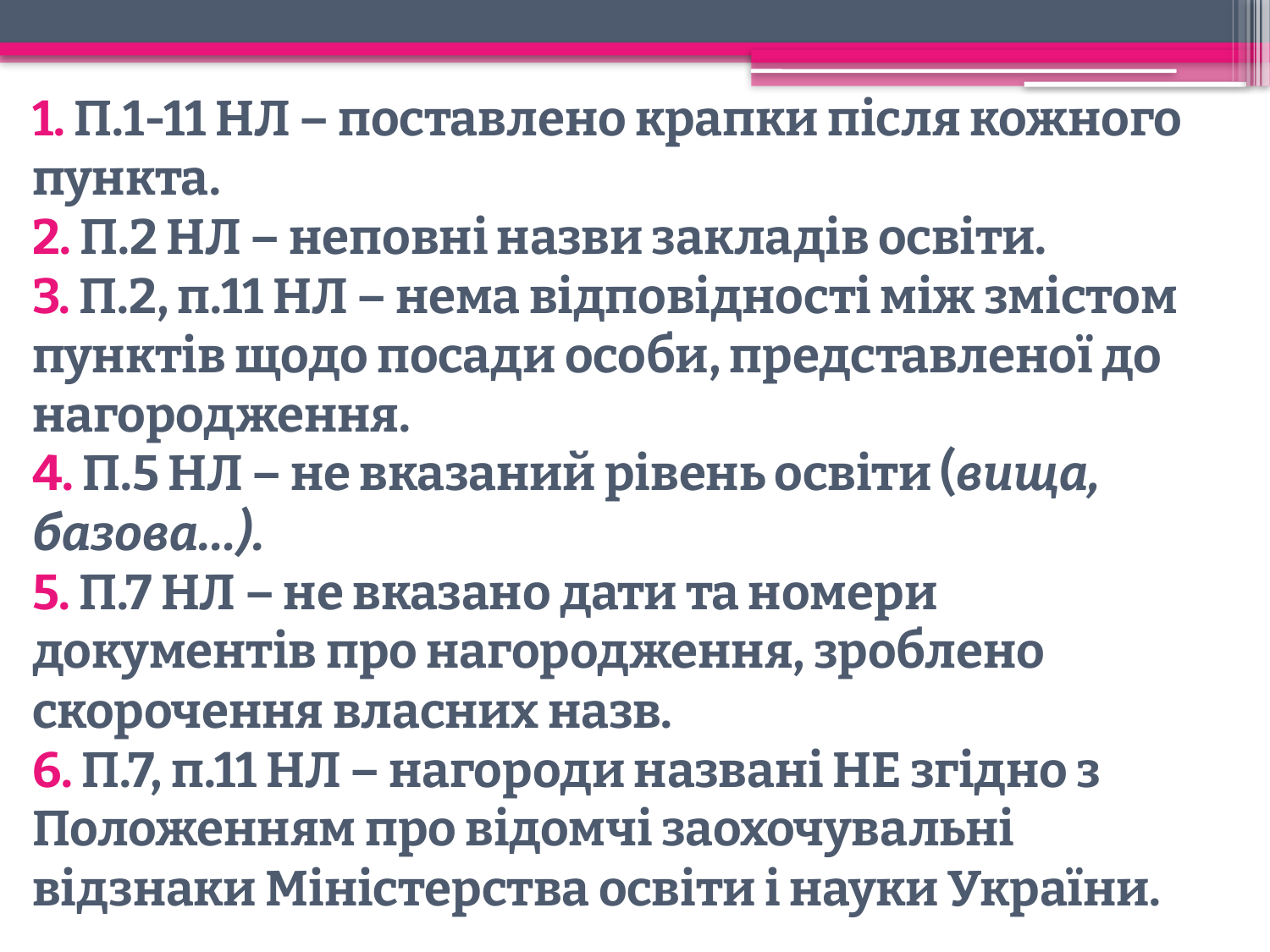

# 1. П.1-11 НЛ – поставлено крапки після кожного пункта. 2. П.2 НЛ – неповні назви закладів освіти. 3. П.2, п.11 НЛ – нема відповідності між змістом пунктів щодо посади особи, представленої до нагородження. 4. П.5 НЛ – не вказаний рівень освіти (вища, базова…). 5. П.7 НЛ – не вказано дати та номери документів про нагородження, зроблено скорочення власних назв. 6. П.7, п.11 НЛ – нагороди названі НЕ згідно з Положенням про відомчі заохочувальні відзнаки Міністерства освіти і науки України.